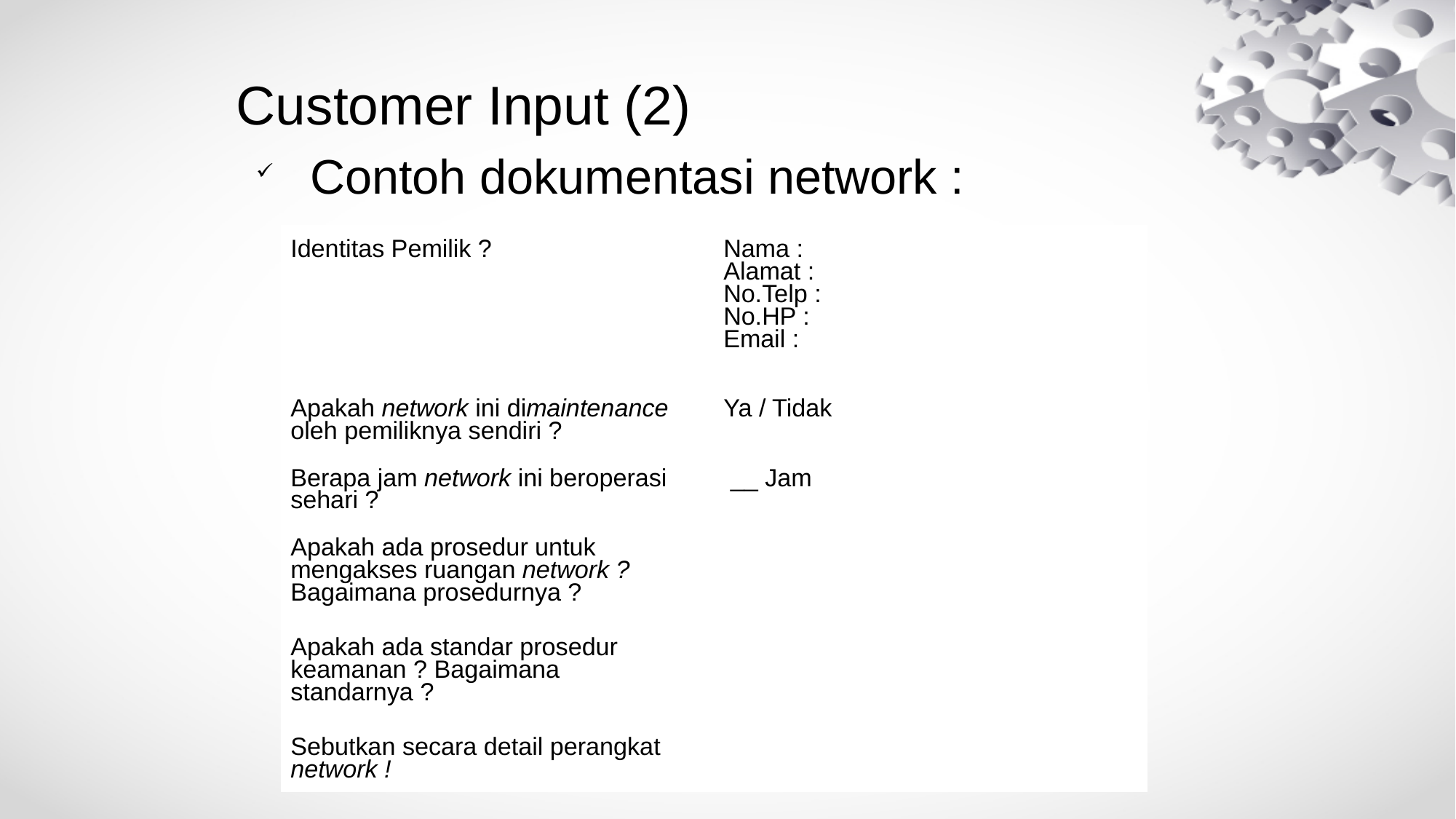

# Customer Input (2)
 Contoh dokumentasi network :

| Identitas Pemilik ? | Nama : Alamat : No.Telp : No.HP : Email : |
| --- | --- |
| Apakah network ini dimaintenance oleh pemiliknya sendiri ? | Ya / Tidak |
| Berapa jam network ini beroperasi sehari ? | \_\_ Jam |
| Apakah ada prosedur untuk mengakses ruangan network ? Bagaimana prosedurnya ? |  |
| Apakah ada standar prosedur keamanan ? Bagaimana standarnya ? |  |
| Sebutkan secara detail perangkat network ! |  |